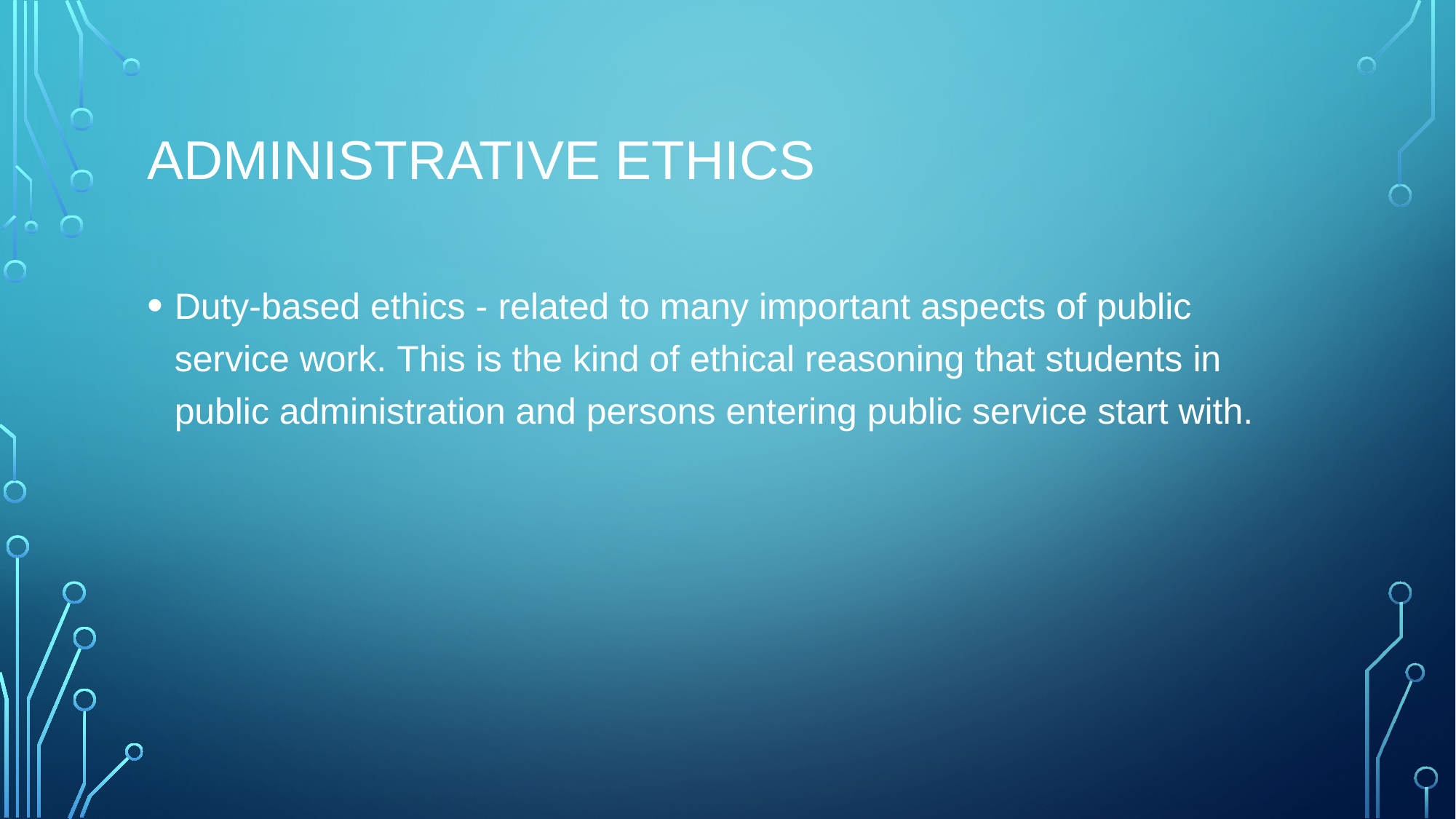

# Administrative ethics
Duty-based ethics - related to many important aspects of public service work. This is the kind of ethical reasoning that students in public administration and persons entering public service start with.